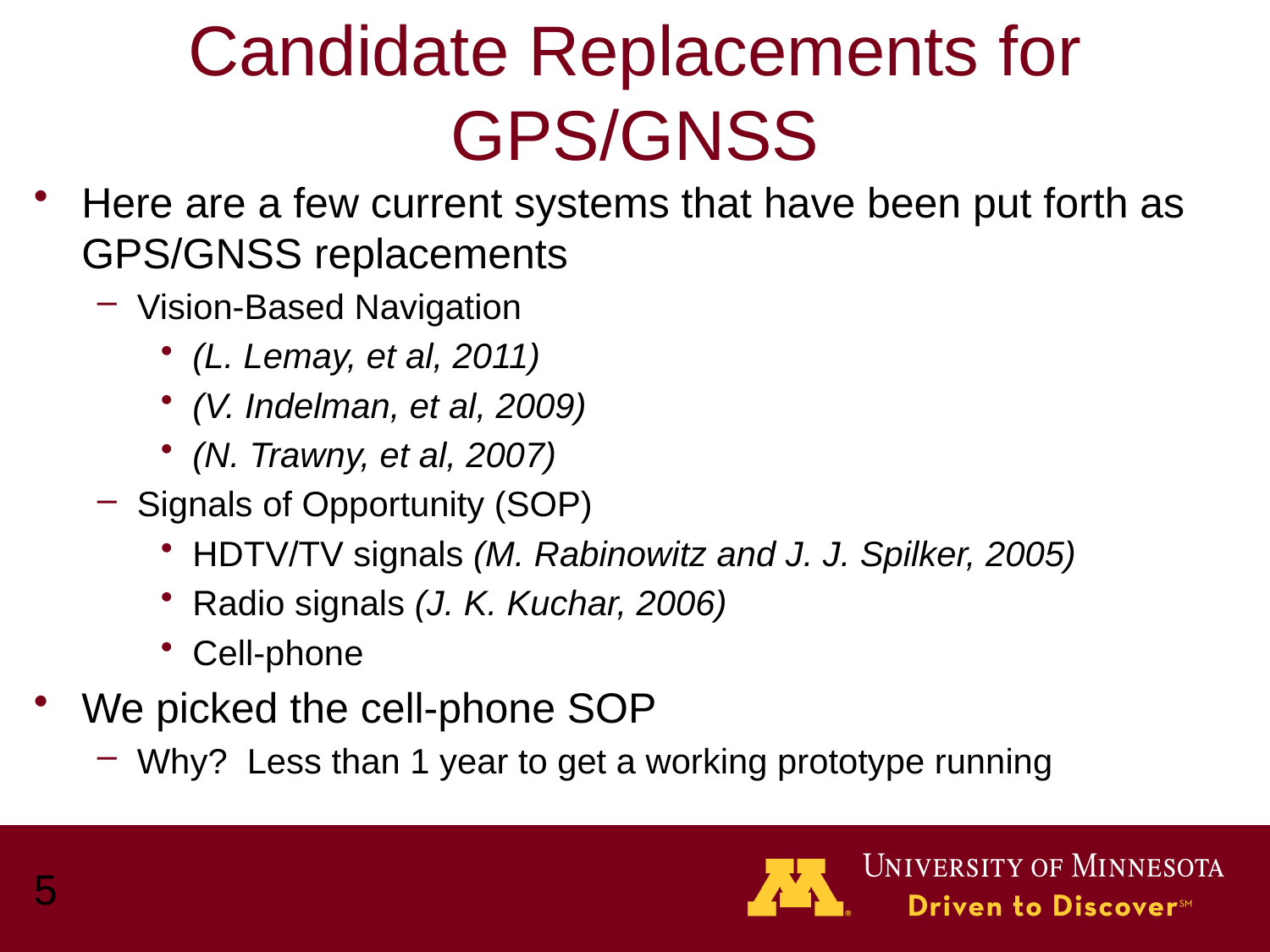

# Candidate Replacements for GPS/GNSS
Here are a few current systems that have been put forth as GPS/GNSS replacements
Vision-Based Navigation
(L. Lemay, et al, 2011)
(V. Indelman, et al, 2009)
(N. Trawny, et al, 2007)
Signals of Opportunity (SOP)
HDTV/TV signals (M. Rabinowitz and J. J. Spilker, 2005)
Radio signals (J. K. Kuchar, 2006)
Cell-phone
We picked the cell-phone SOP
Why?  Less than 1 year to get a working prototype running